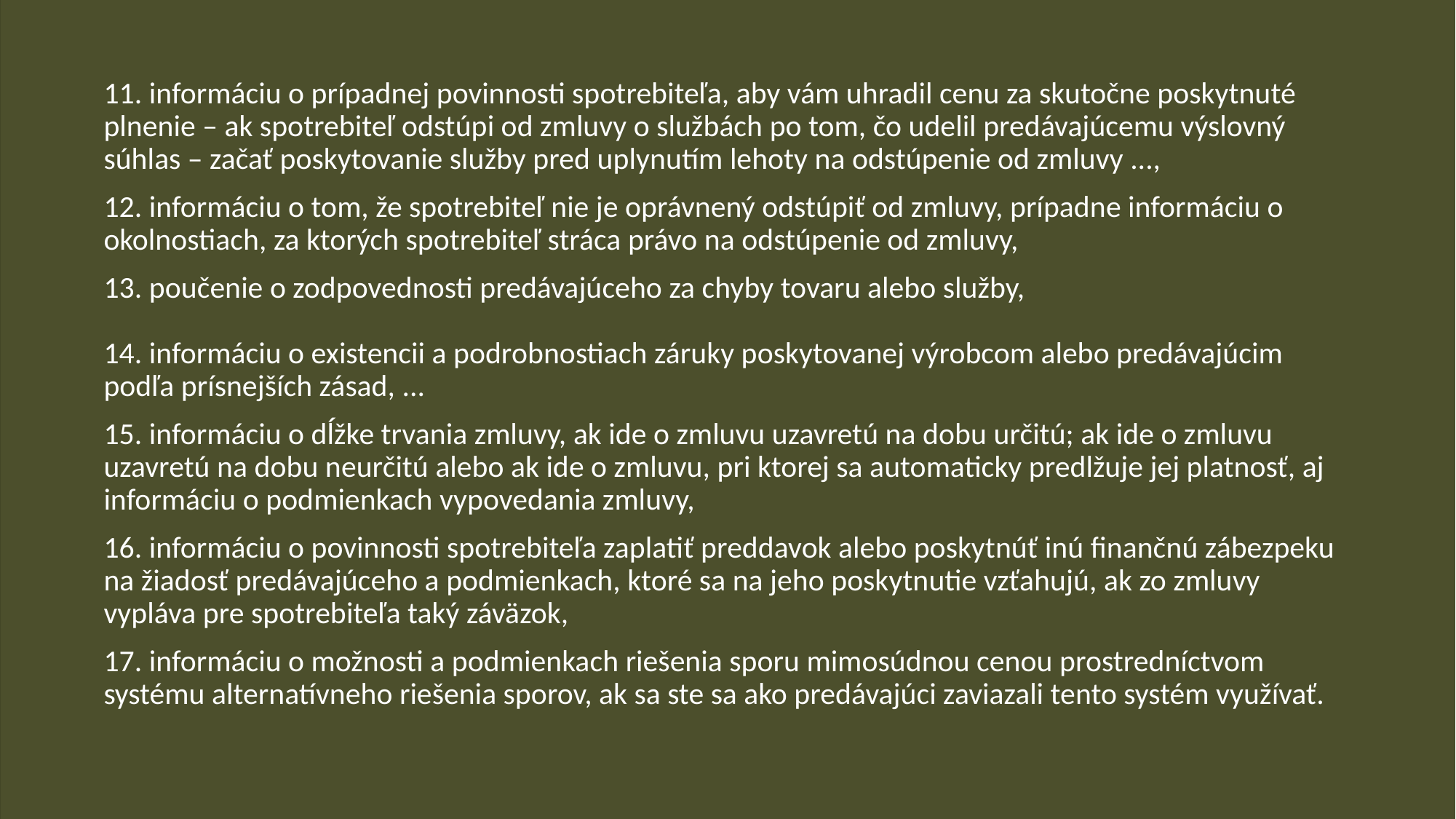

11. informáciu o prípadnej povinnosti spotrebiteľa, aby vám uhradil cenu za skutočne poskytnuté plnenie – ak spotrebiteľ odstúpi od zmluvy o službách po tom, čo udelil predávajúcemu výslovný súhlas – začať poskytovanie služby pred uplynutím lehoty na odstúpenie od zmluvy ...,
12. informáciu o tom, že spotrebiteľ nie je oprávnený odstúpiť od zmluvy, prípadne informáciu o okolnostiach, za ktorých spotrebiteľ stráca právo na odstúpenie od zmluvy,
13. poučenie o zodpovednosti predávajúceho za chyby tovaru alebo služby,
14. informáciu o existencii a podrobnostiach záruky poskytovanej výrobcom alebo predávajúcim podľa prísnejších zásad, ...
15. informáciu o dĺžke trvania zmluvy, ak ide o zmluvu uzavretú na dobu určitú; ak ide o zmluvu uzavretú na dobu neurčitú alebo ak ide o zmluvu, pri ktorej sa automaticky predlžuje jej platnosť, aj informáciu o podmienkach vypovedania zmluvy,
16. informáciu o povinnosti spotrebiteľa zaplatiť preddavok alebo poskytnúť inú finančnú zábezpeku na žiadosť predávajúceho a podmienkach, ktoré sa na jeho poskytnutie vzťahujú, ak zo zmluvy vypláva pre spotrebiteľa taký záväzok,
17. informáciu o možnosti a podmienkach riešenia sporu mimosúdnou cenou prostredníctvom systému alternatívneho riešenia sporov, ak sa ste sa ako predávajúci zaviazali tento systém využívať.